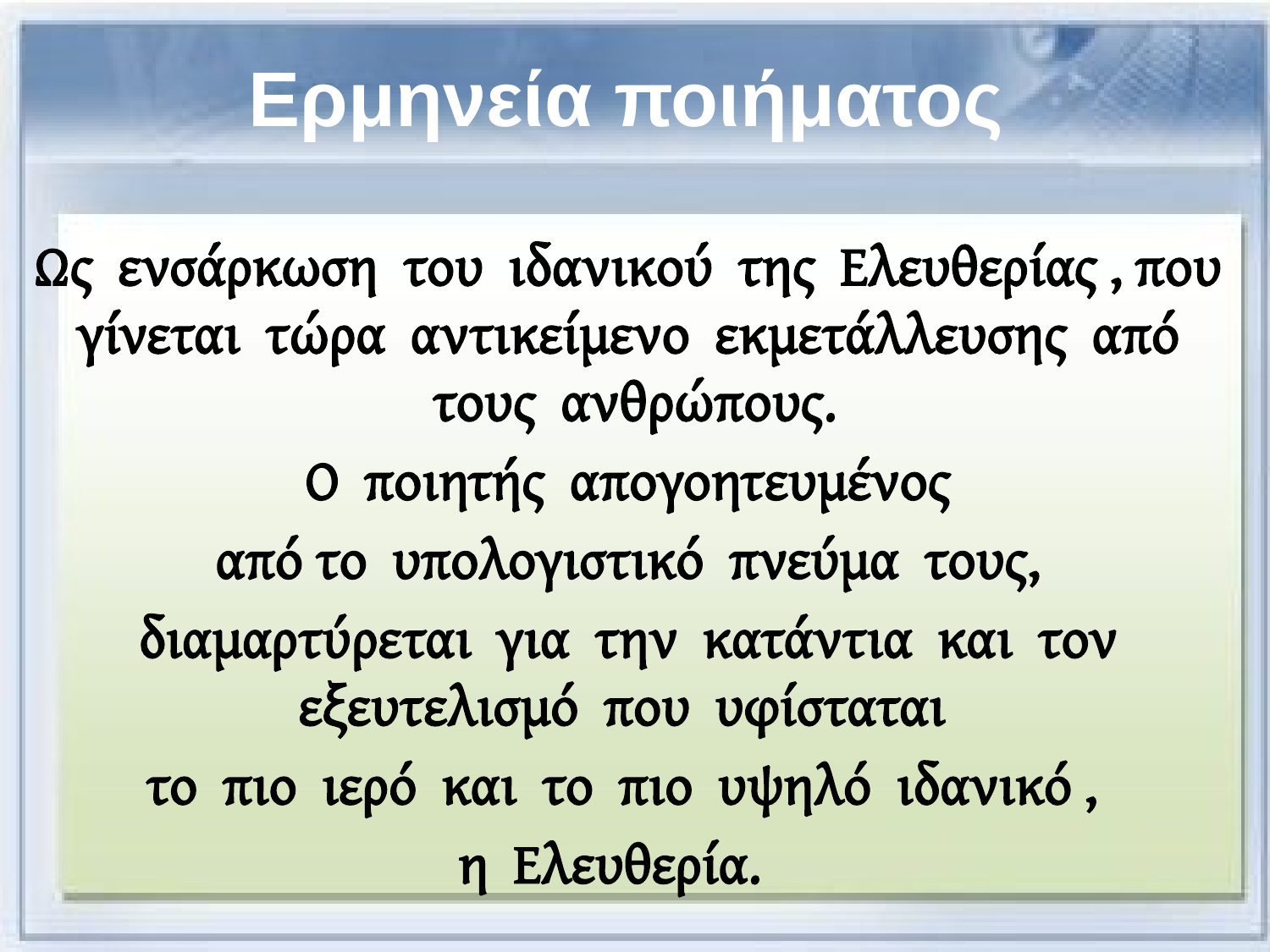

# Ερμηνεία ποιήματος
Ως  ενσάρκωση  του  ιδανικού  της  Ελευθερίας , που  γίνεται  τώρα  αντικείμενο  εκμετάλλευσης  από  τους  ανθρώπους.
Ο  ποιητής  απογοητευμένος
από το  υπολογιστικό  πνεύμα  τους,
διαμαρτύρεται  για  την  κατάντια  και  τον  εξευτελισμό  που  υφίσταται
το  πιο  ιερό  και  το  πιο  υψηλό  ιδανικό ,
η  Ελευθερία.